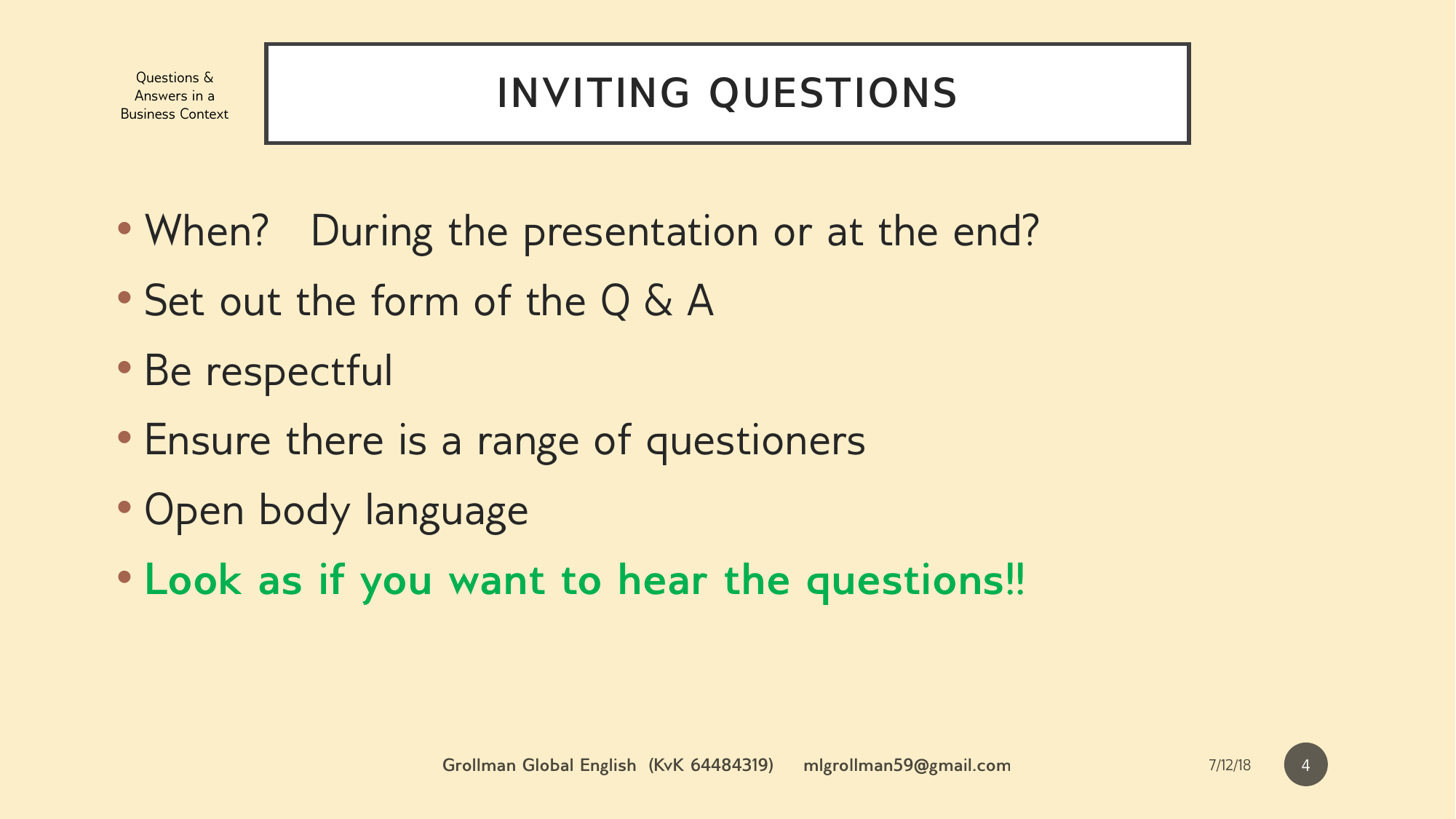

# Inviting Questions
Questions & Answers in a Business Context
When?   During the presentation or at the end?
Set out the form of the Q & A
Be respectful
Ensure there is a range of questioners
Open body language
Look as if you want to hear the questions!!
4
Grollman Global English  (KvK 64484319)     mlgrollman59@gmail.com
7/12/18